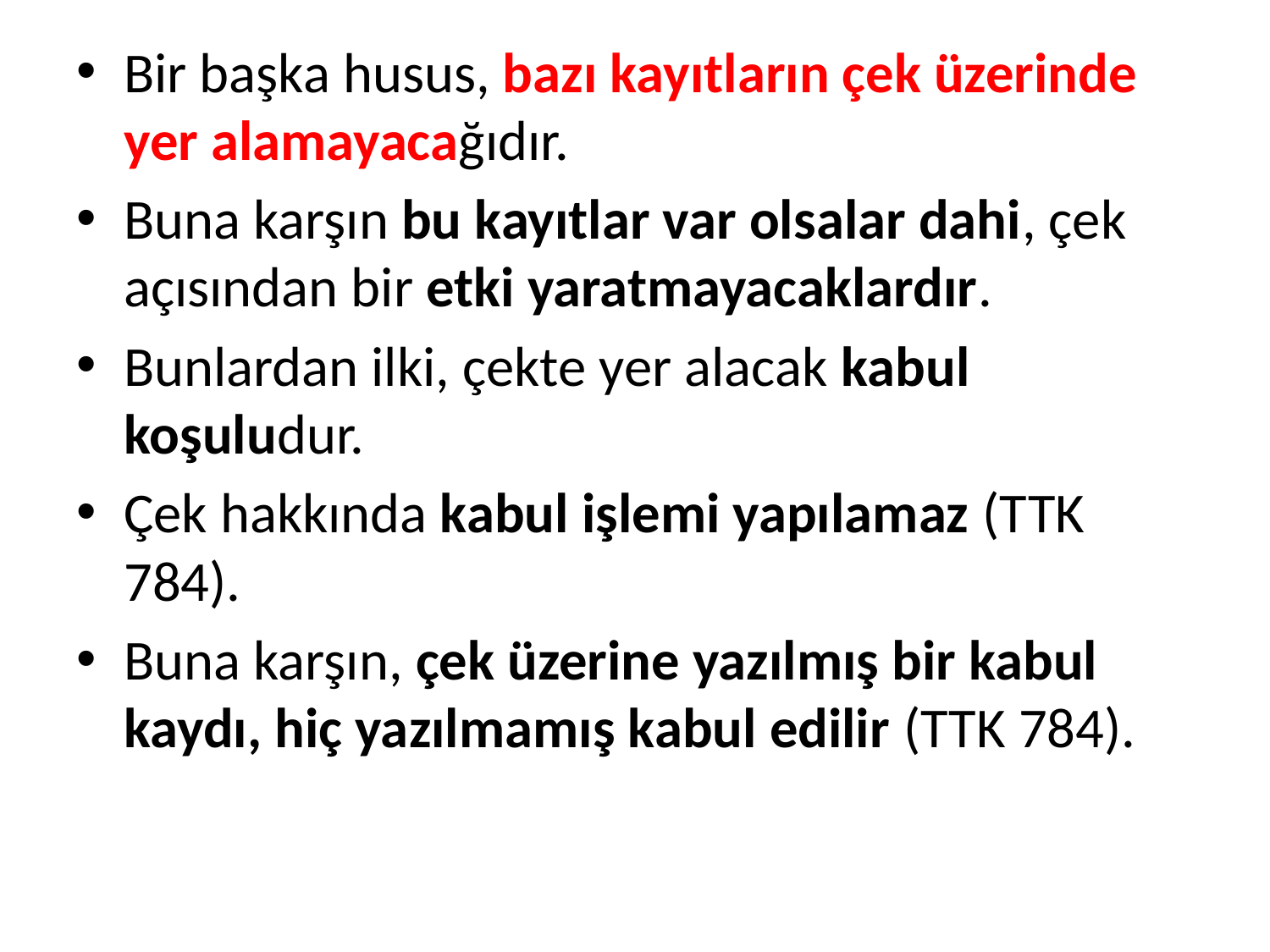

Bir başka husus, bazı kayıtların çek üzerinde yer alamayacağıdır.
Buna karşın bu kayıtlar var olsalar dahi, çek açısından bir etki yaratmayacaklardır.
Bunlardan ilki, çekte yer alacak kabul koşuludur.
Çek hakkında kabul işlemi yapılamaz (TTK 784).
Buna karşın, çek üzerine yazılmış bir kabul kaydı, hiç yazılmamış kabul edilir (TTK 784).